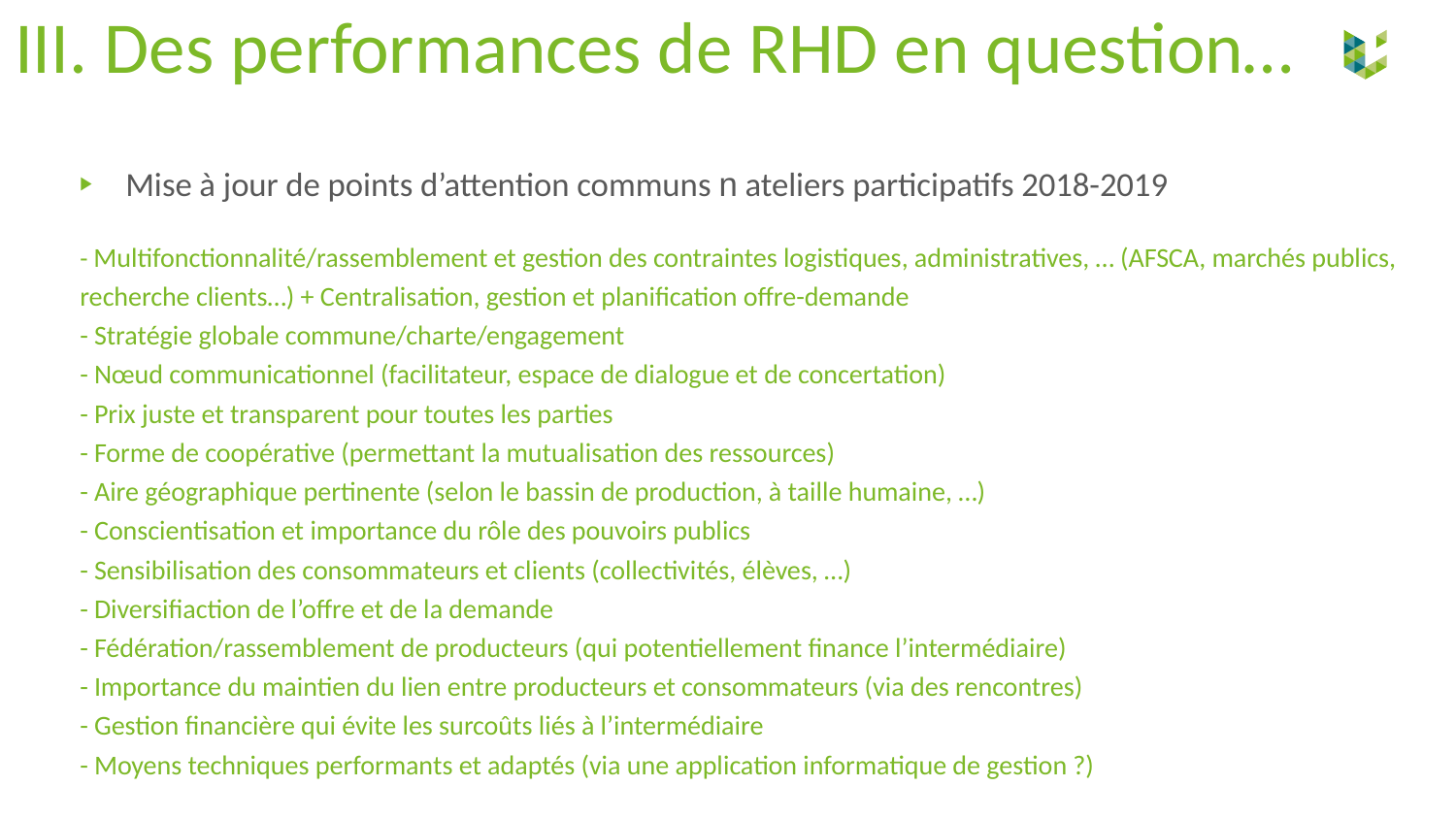

III. Des performances de RHD en question…
Mise à jour de points d’attention communs n ateliers participatifs 2018-2019

- Multifonctionnalité/rassemblement et gestion des contraintes logistiques, administratives, … (AFSCA, marchés publics, recherche clients…) + Centralisation, gestion et planification offre-demande
- Stratégie globale commune/charte/engagement
- Nœud communicationnel (facilitateur, espace de dialogue et de concertation)
- Prix juste et transparent pour toutes les parties
- Forme de coopérative (permettant la mutualisation des ressources)
- Aire géographique pertinente (selon le bassin de production, à taille humaine, …)
- Conscientisation et importance du rôle des pouvoirs publics
- Sensibilisation des consommateurs et clients (collectivités, élèves, …)
- Diversifiaction de l’offre et de la demande
- Fédération/rassemblement de producteurs (qui potentiellement finance l’intermédiaire)
- Importance du maintien du lien entre producteurs et consommateurs (via des rencontres)
- Gestion financière qui évite les surcoûts liés à l’intermédiaire
- Moyens techniques performants et adaptés (via une application informatique de gestion ?)